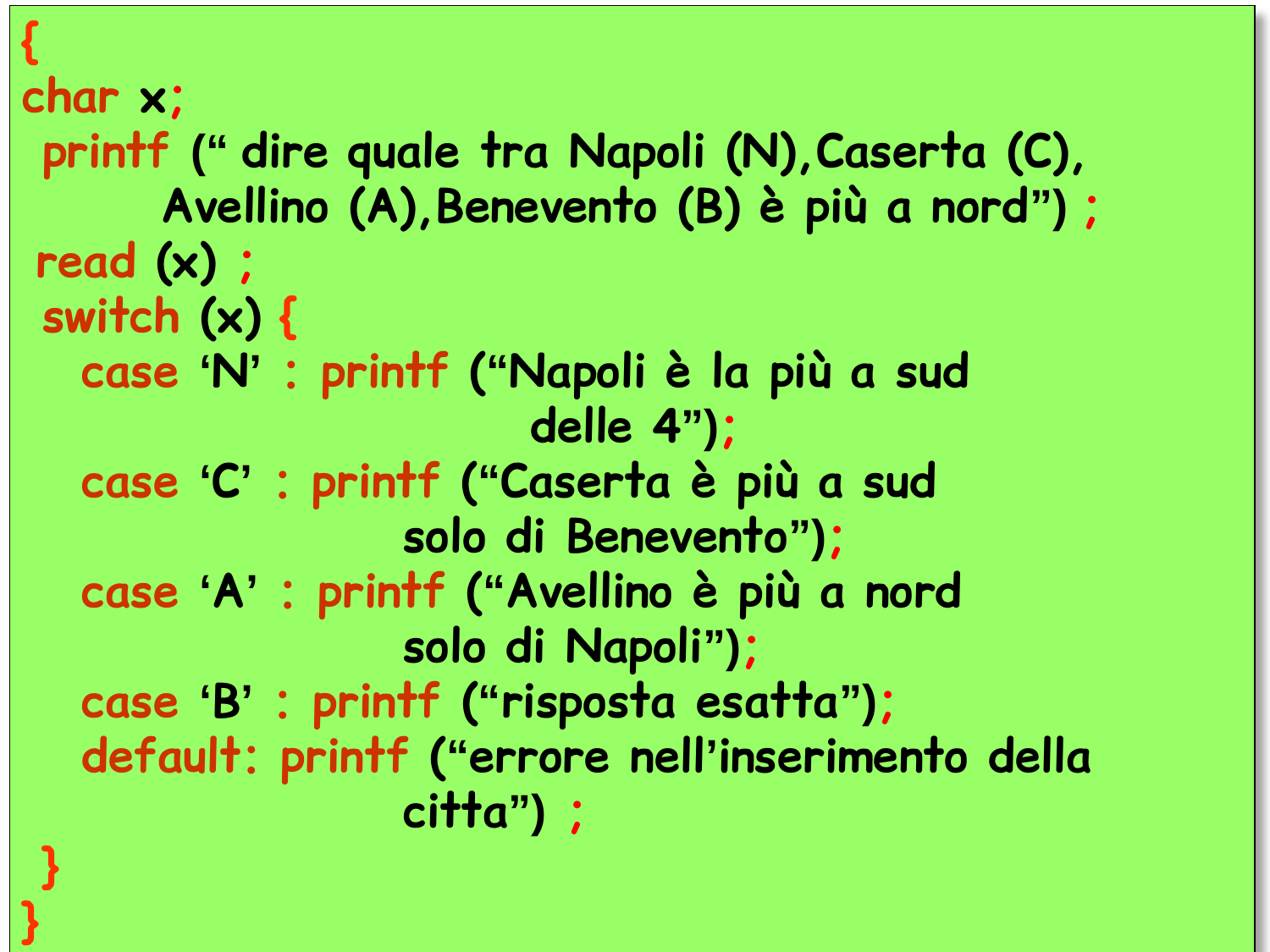

{
char x;
 printf (“ dire quale tra Napoli (N),Caserta (C),
       Avellino (A),Benevento (B) è più a nord”) ;
 read (x) ;
 switch (x) {
   case ‘N’ : printf (“Napoli è la più a sud 						delle 4”);
   case ‘C’ : printf (“Caserta è più a sud 					solo di Benevento”);
   case ‘A’ : printf (“Avellino è più a nord 					solo di Napoli”);
   case ‘B’ : printf (“risposta esatta”);
   default: printf (“errore nell’inserimento della 				citta”) ;
 }
}